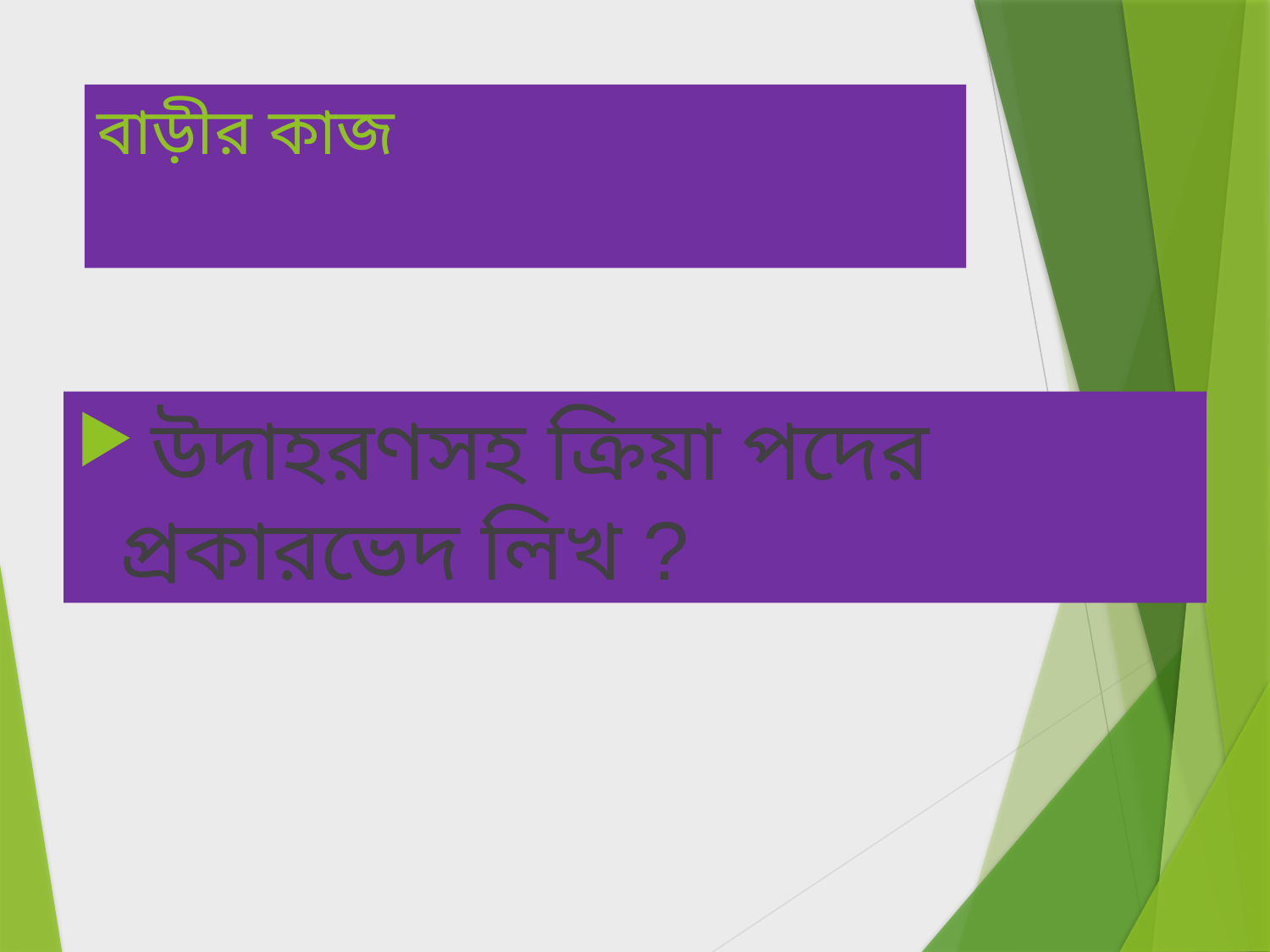

# বাড়ীর কাজ
 উদাহরণসহ ক্রিয়া পদের প্রকারভেদ লিখ ?